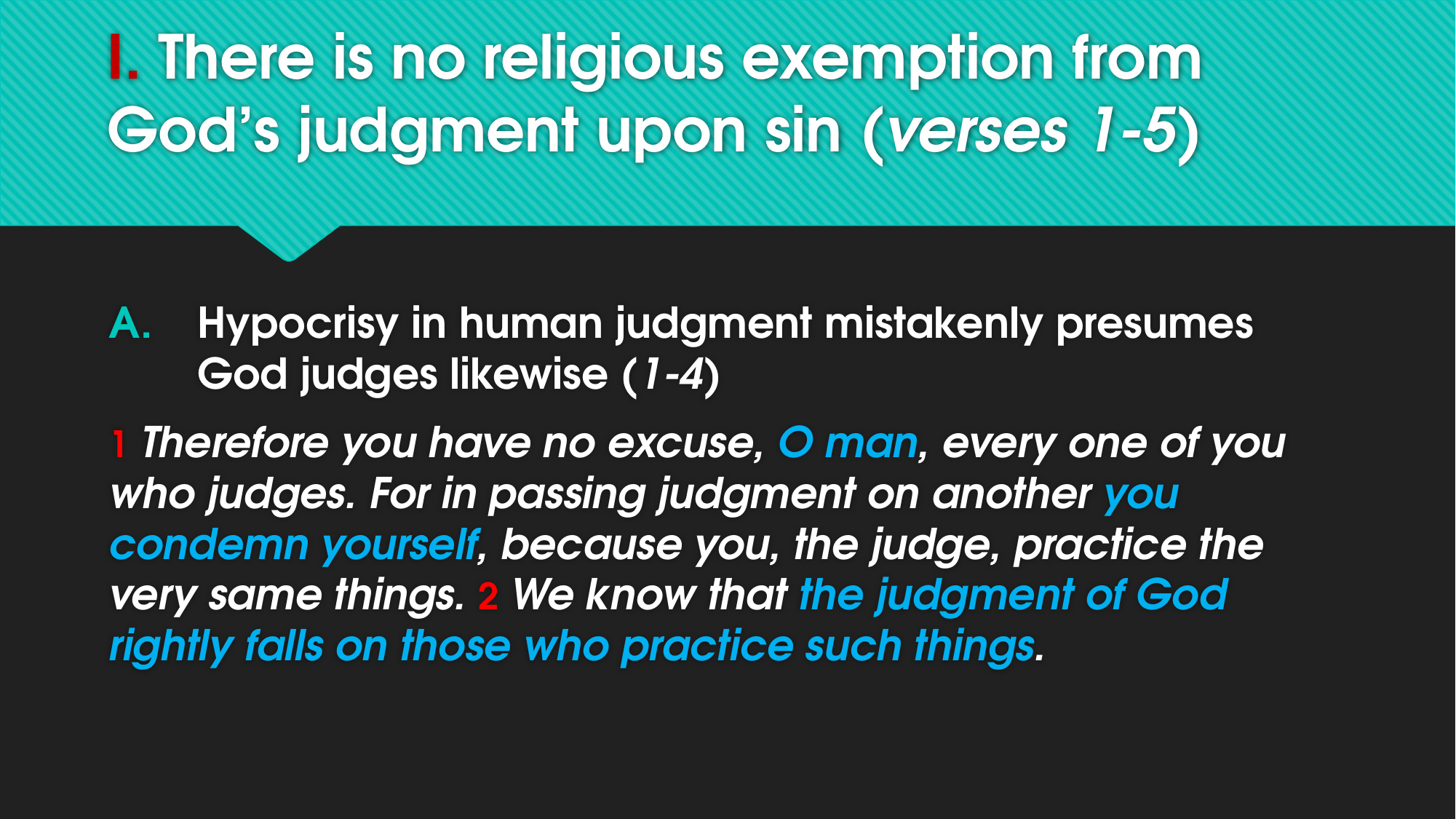

# I. There is no religious exemption from God’s judgment upon sin (verses 1-5)
Hypocrisy in human judgment mistakenly presumes God judges likewise (1-4)
1 Therefore you have no excuse, O man, every one of you who judges. For in passing judgment on another you condemn yourself, because you, the judge, practice the very same things. 2 We know that the judgment of God rightly falls on those who practice such things.